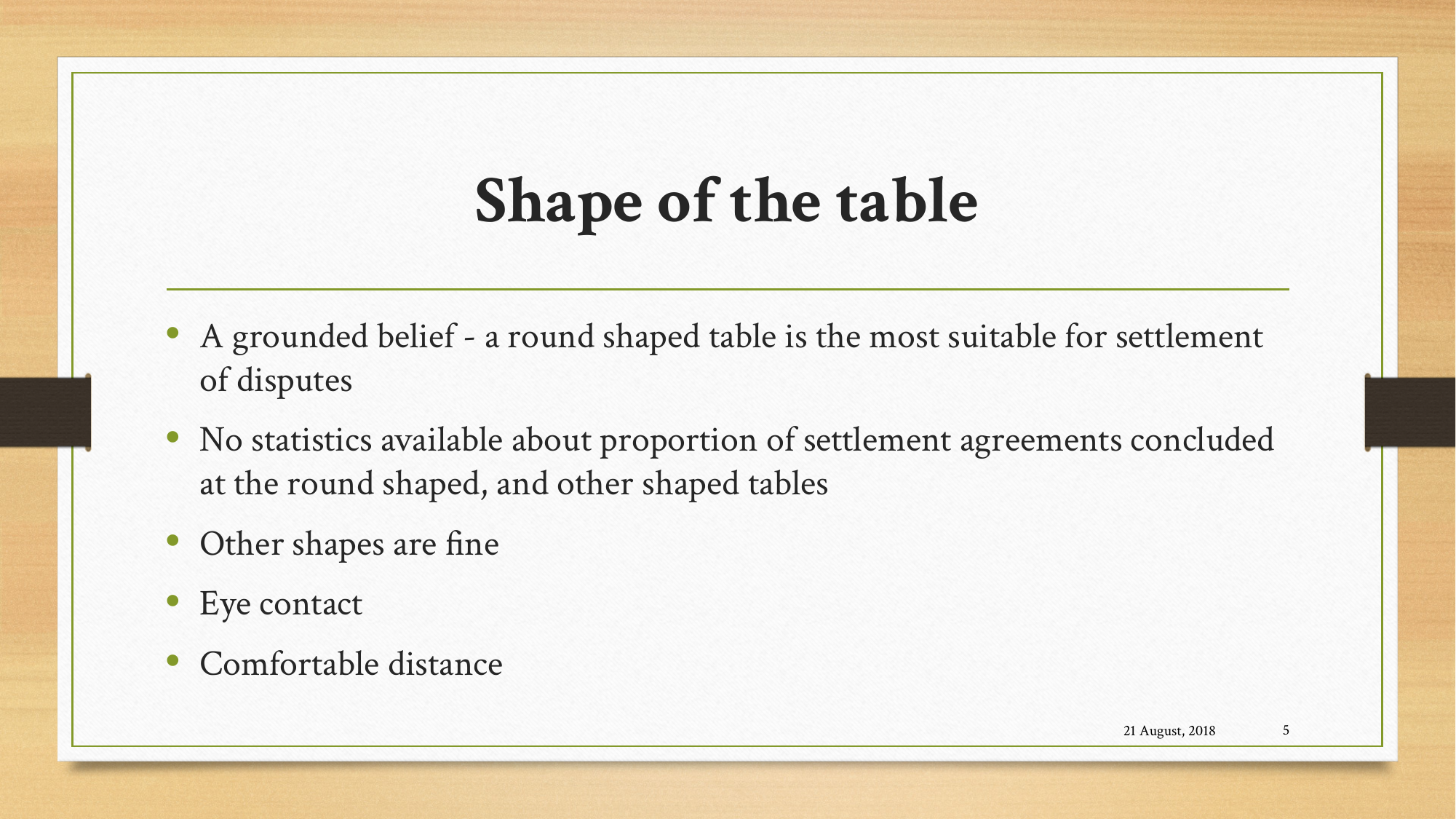

# Shape of the table
A grounded belief - a round shaped table is the most suitable for settlement of disputes
No statistics available about proportion of settlement agreements concluded at the round shaped, and other shaped tables
Other shapes are fine
Eye contact
Comfortable distance
21 August, 2018
5